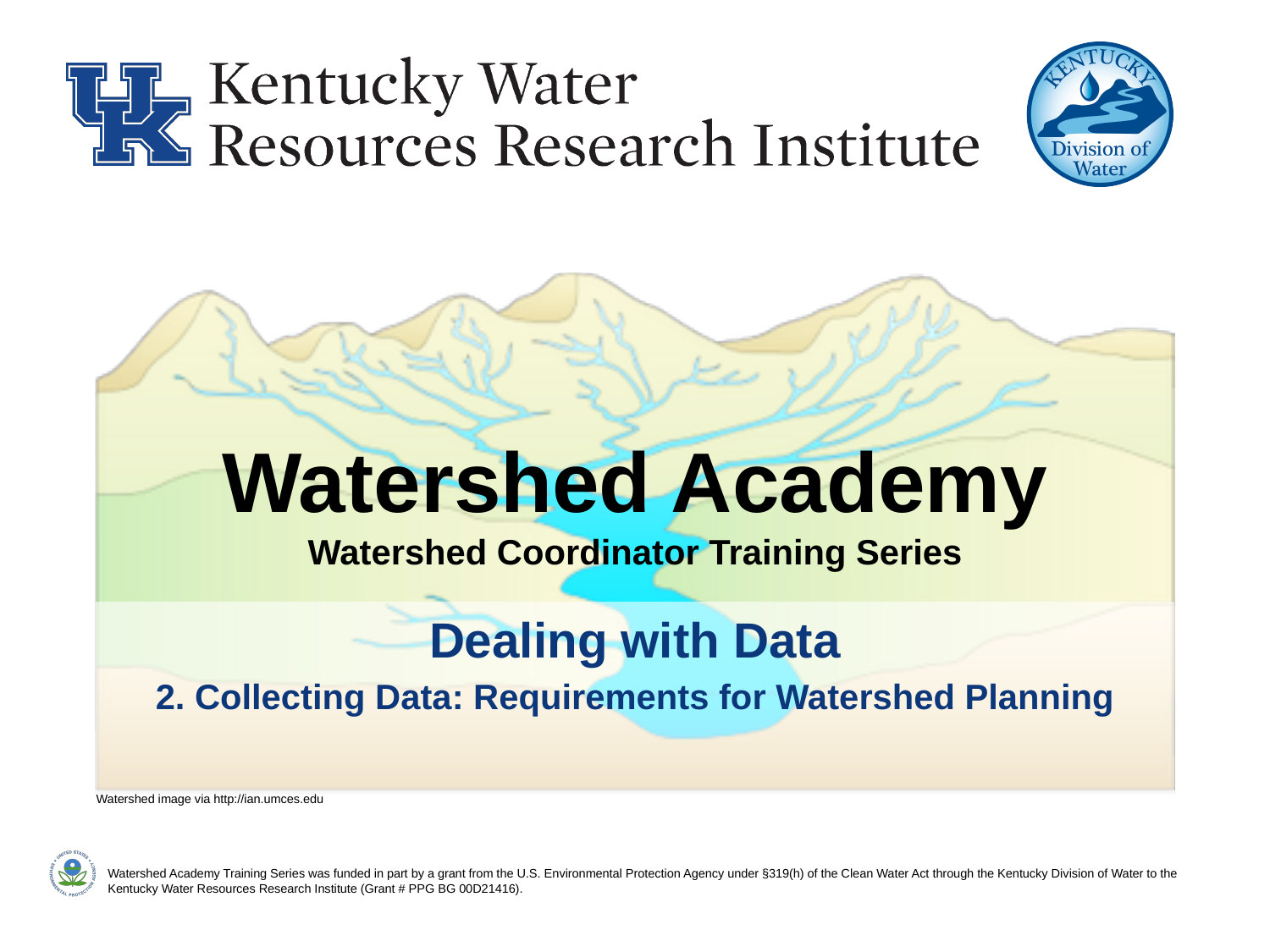

# Watershed Academy Watershed Coordinator Training Series
Dealing with Data
2. Collecting Data: Requirements for Watershed Planning